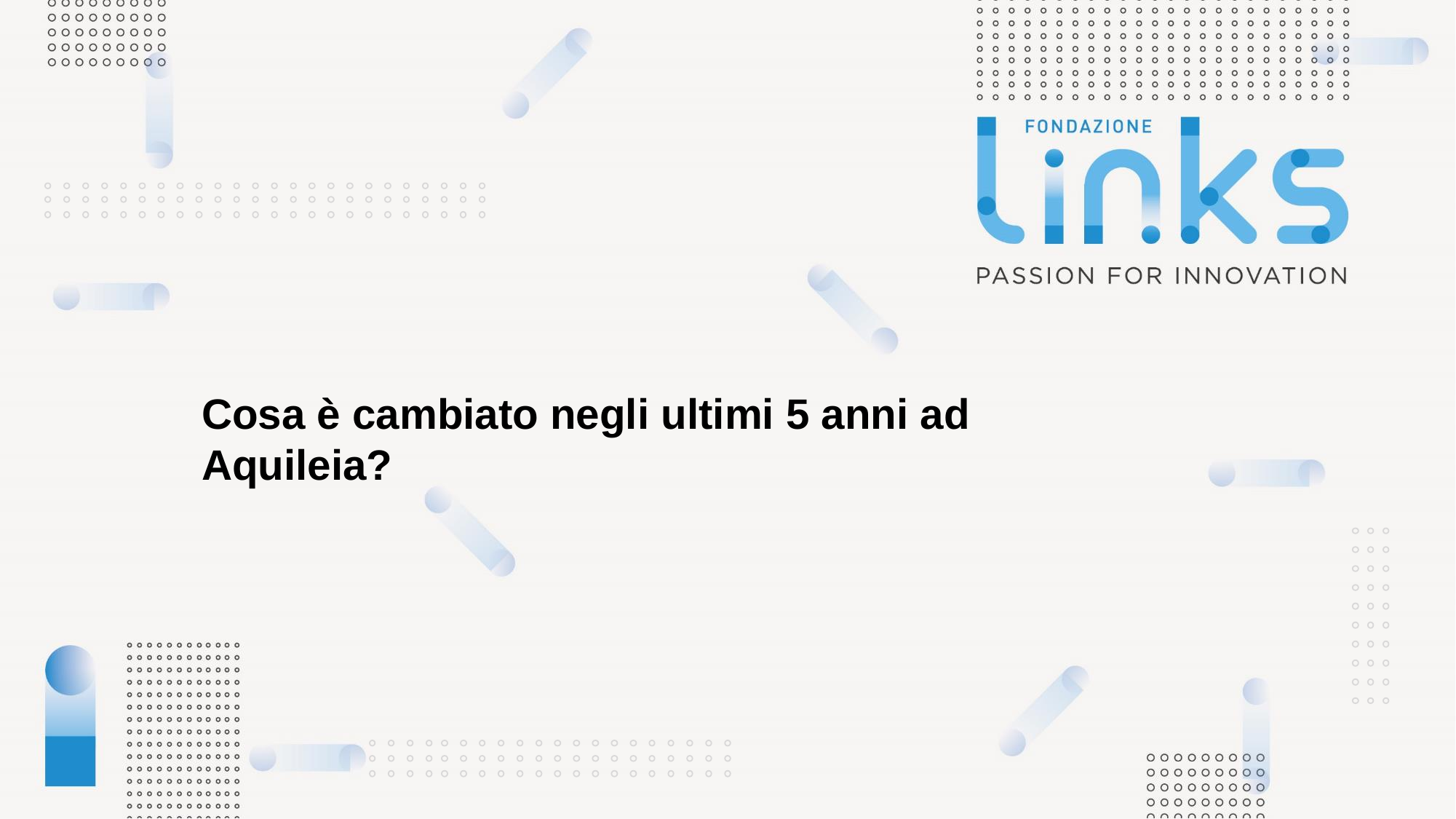

Cosa è cambiato negli ultimi 5 anni ad Aquileia?